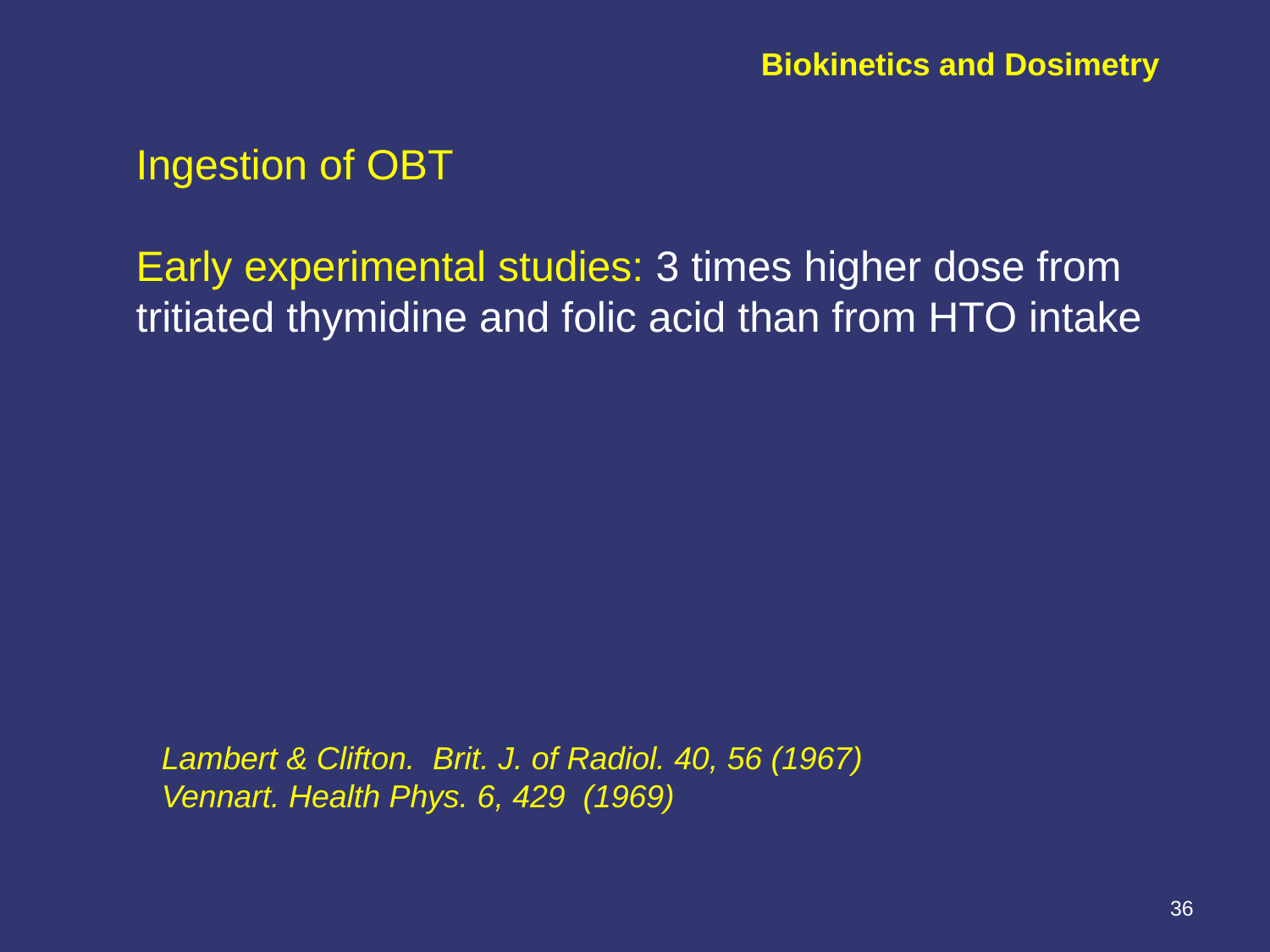

Biokinetics and Dosimetry
Ingestion of OBT

Early experimental studies: 3 times higher dose from tritiated thymidine and folic acid than from HTO intake

Lambert & Clifton.  Brit. J. of Radiol. 40, 56 (1967)
Vennart. Health Phys. 6, 429  (1969)
36